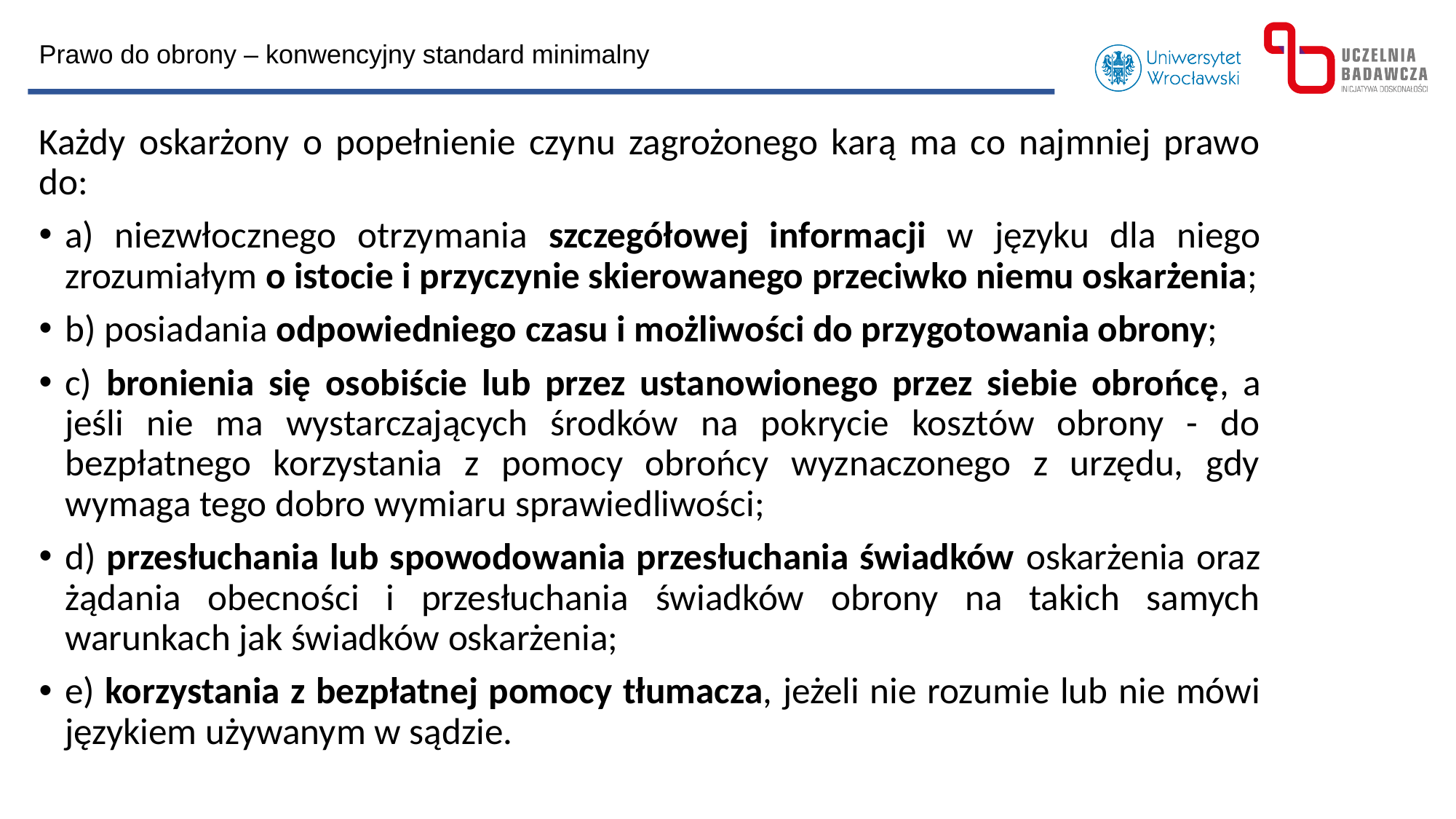

Prawo do obrony – konwencyjny standard minimalny
Każdy oskarżony o popełnienie czynu zagrożonego karą ma co najmniej prawo do:
a) niezwłocznego otrzymania szczegółowej informacji w języku dla niego zrozumiałym o istocie i przyczynie skierowanego przeciwko niemu oskarżenia;
b) posiadania odpowiedniego czasu i możliwości do przygotowania obrony;
c) bronienia się osobiście lub przez ustanowionego przez siebie obrońcę, a jeśli nie ma wystarczających środków na pokrycie kosztów obrony - do bezpłatnego korzystania z pomocy obrońcy wyznaczonego z urzędu, gdy wymaga tego dobro wymiaru sprawiedliwości;
d) przesłuchania lub spowodowania przesłuchania świadków oskarżenia oraz żądania obecności i przesłuchania świadków obrony na takich samych warunkach jak świadków oskarżenia;
e) korzystania z bezpłatnej pomocy tłumacza, jeżeli nie rozumie lub nie mówi językiem używanym w sądzie.